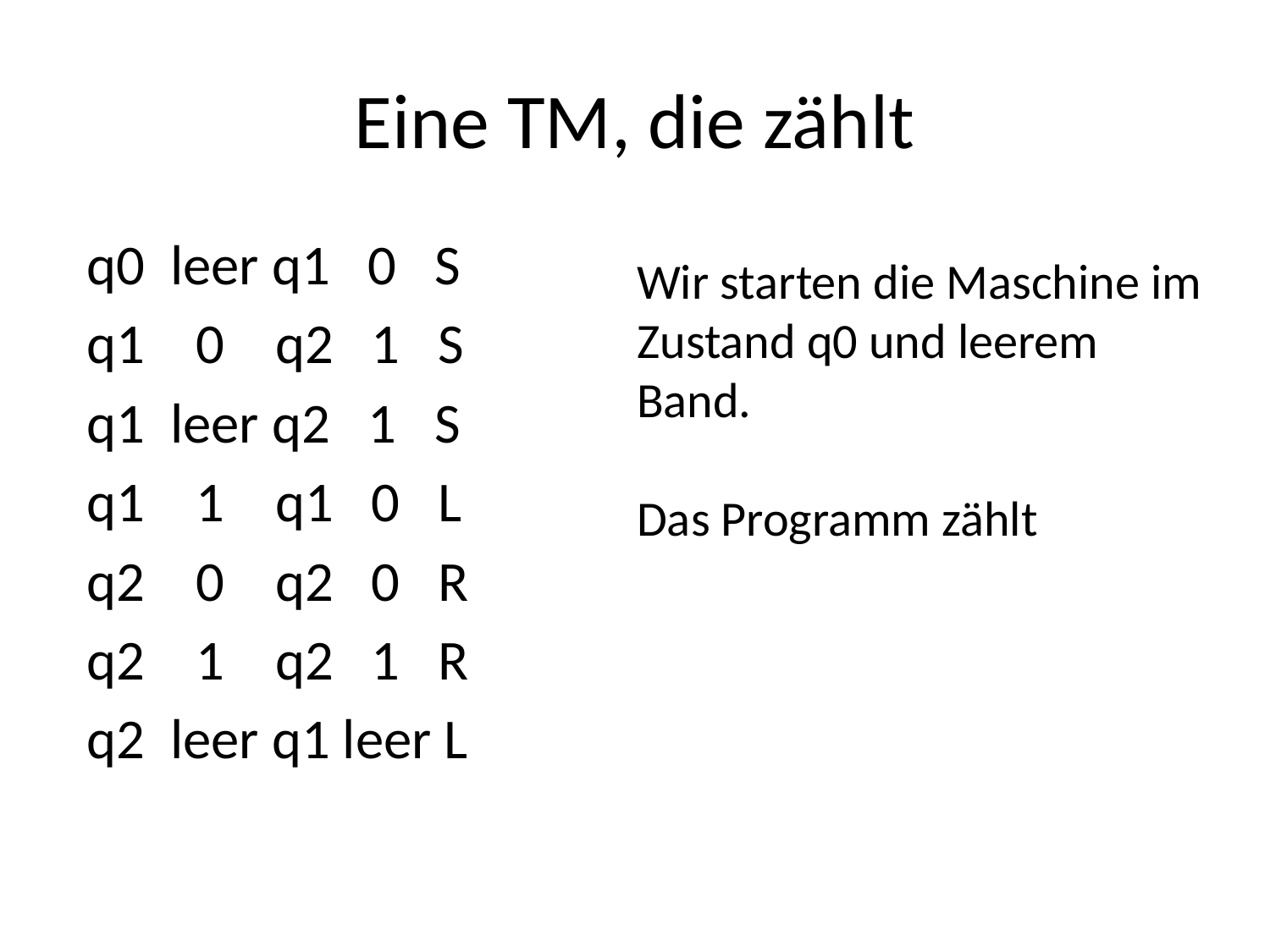

# Eine TM, die zählt
q0  leer q1   0   S
q1    0    q2   1   S
q1  leer q2   1   S
q1    1    q1   0   L
q2    0    q2   0   R
q2    1    q2   1   R
q2  leer q1 leer L

Wir starten die Maschine im Zustand q0 und leerem Band.

Das Programm zählt